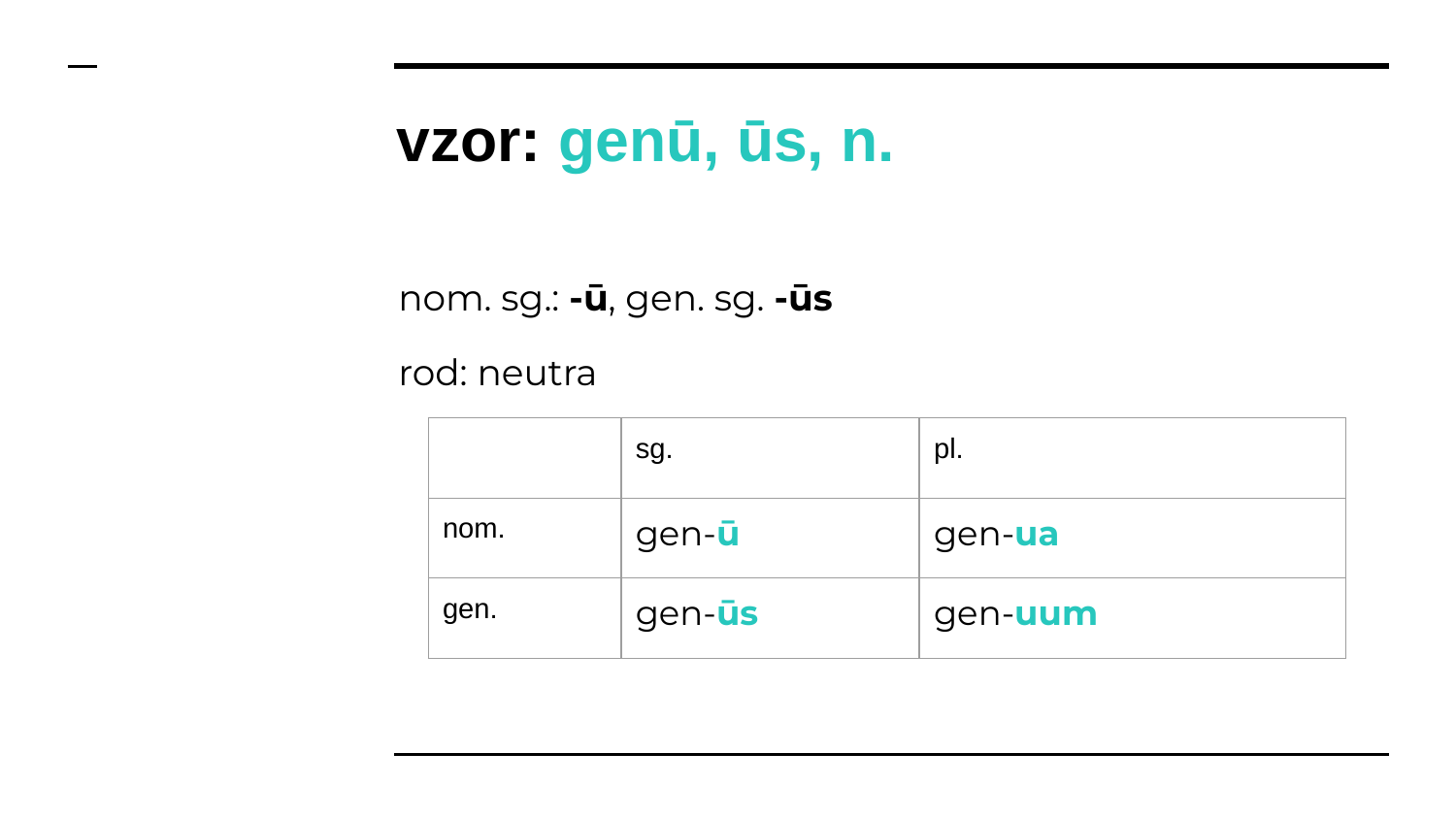

# vzor: genū, ūs, n.
nom. sg.: -ū, gen. sg. -ūs
rod: neutra
|  | sg. | pl. |
| --- | --- | --- |
| nom. | gen-ū | gen-ua |
| gen. | gen-ūs | gen-uum |